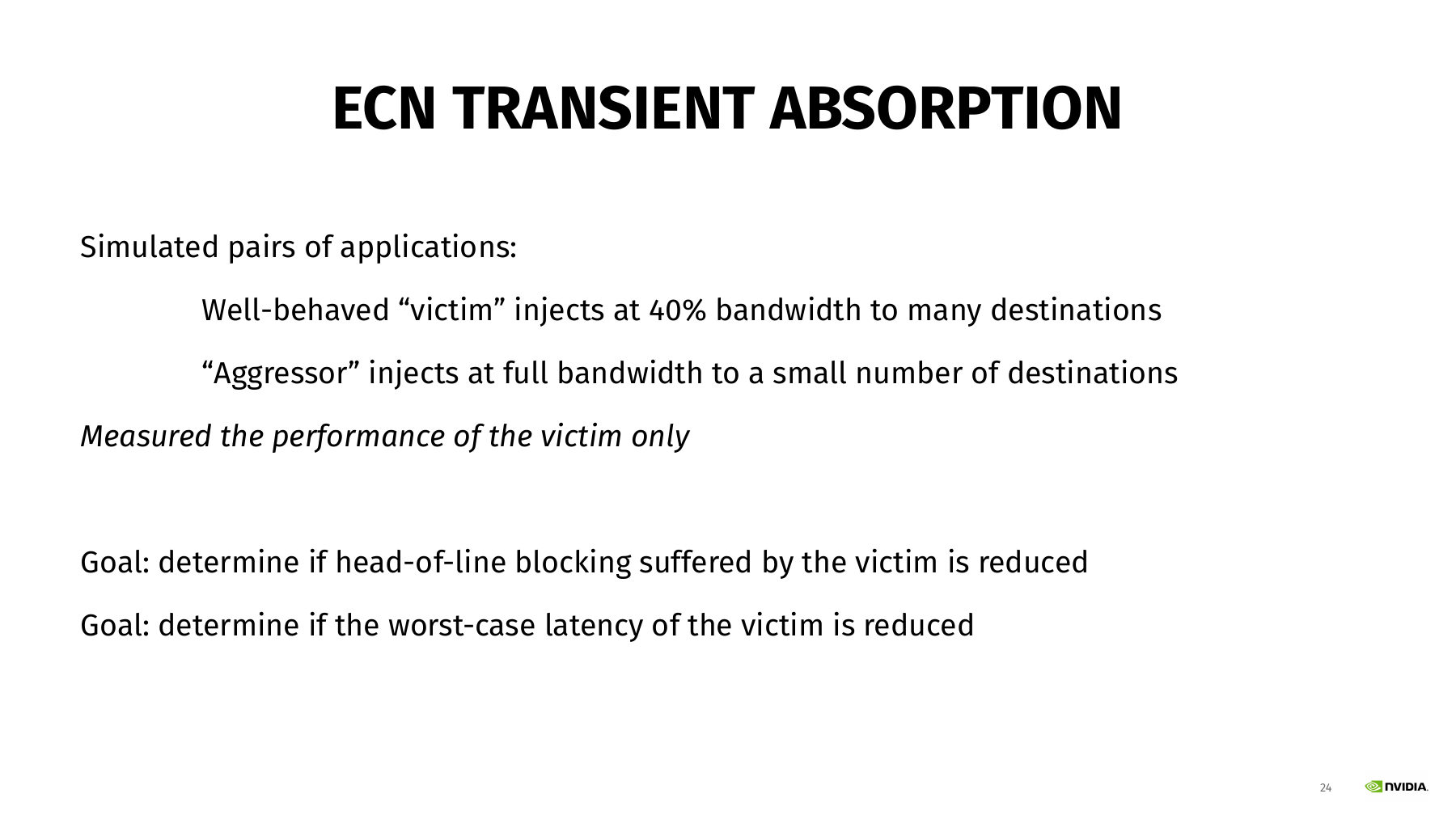

# Ecn transient absorption
Simulated pairs of applications:
	Well-behaved “victim” injects at 40% bandwidth to many destinations
	“Aggressor” injects at full bandwidth to a small number of destinations
Measured the performance of the victim only

Goal: determine if head-of-line blocking suffered by the victim is reduced
Goal: determine if the worst-case latency of the victim is reduced